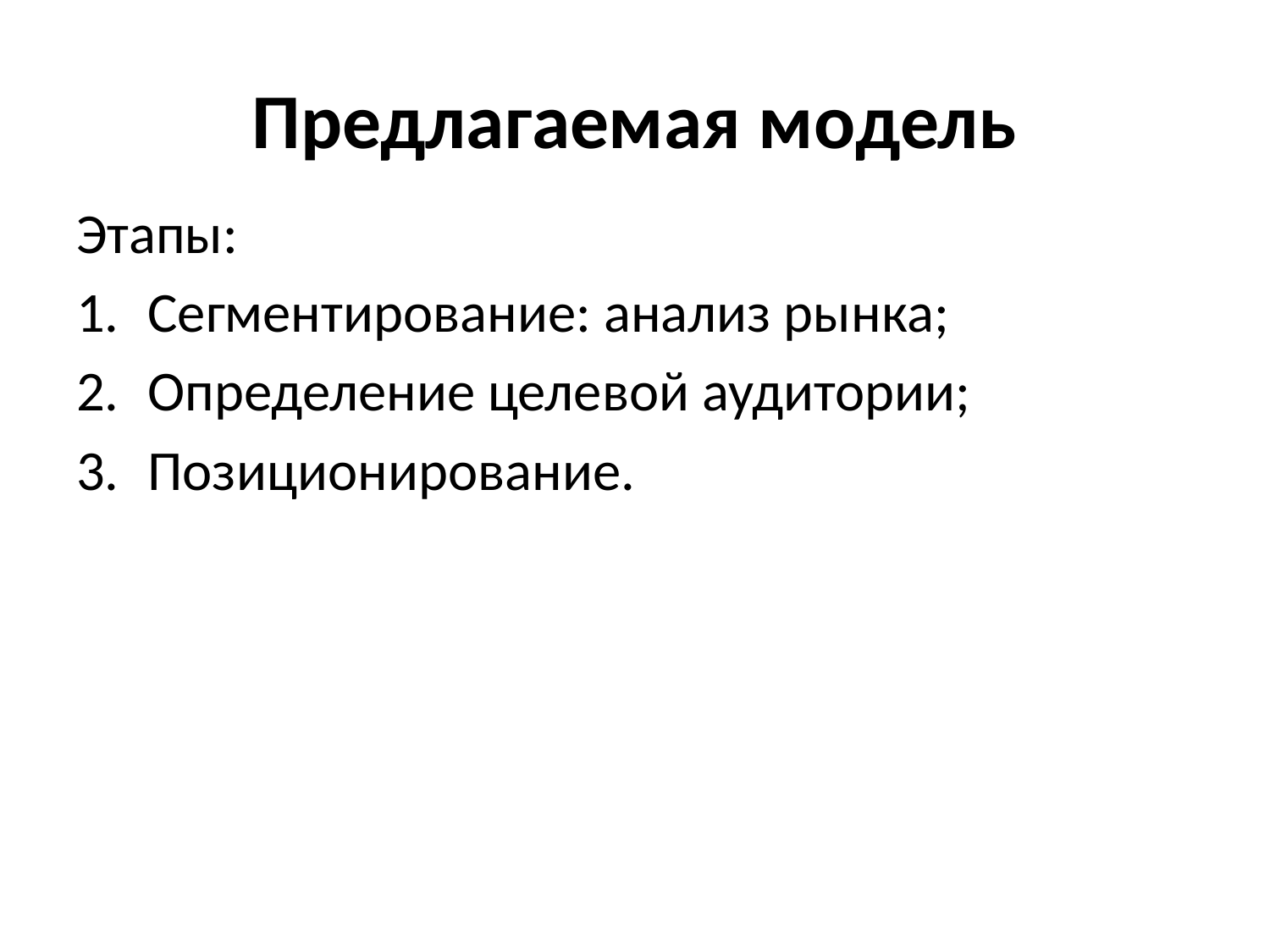

# Предлагаемая модель
Этапы:
Сегментирование: анализ рынка;
Определение целевой аудитории;
Позиционирование.